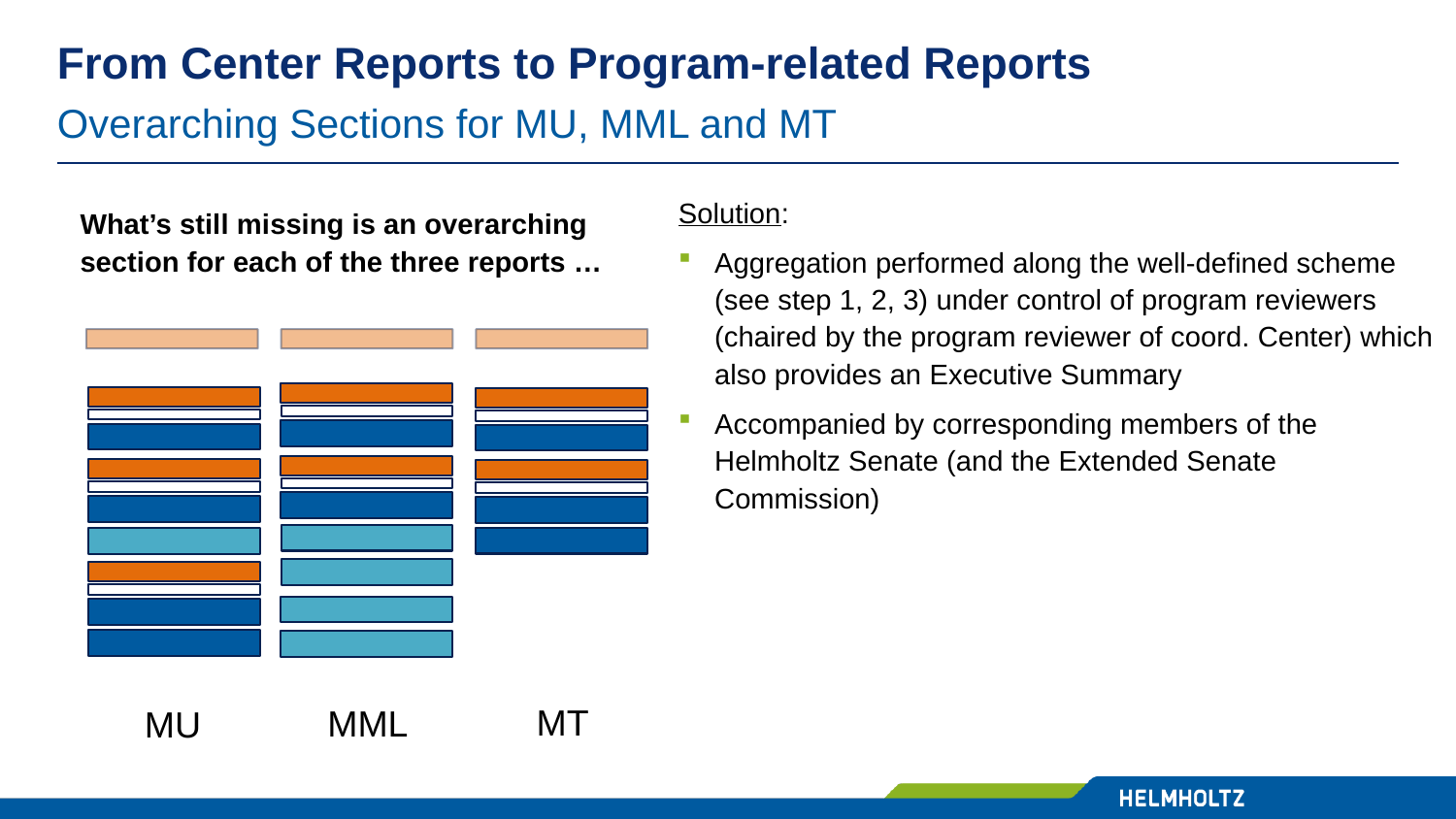

# From Center Reports to Program-related Reports
Overarching Sections for MU, MML and MT
Solution:
Aggregation performed along the well-defined scheme (see step 1, 2, 3) under control of program reviewers (chaired by the program reviewer of coord. Center) which also provides an Executive Summary
Accompanied by corresponding members of the  Helmholtz Senate (and the Extended Senate Commission)

What’s still missing is an overarching section for each of the three reports …

MT
MML
MU